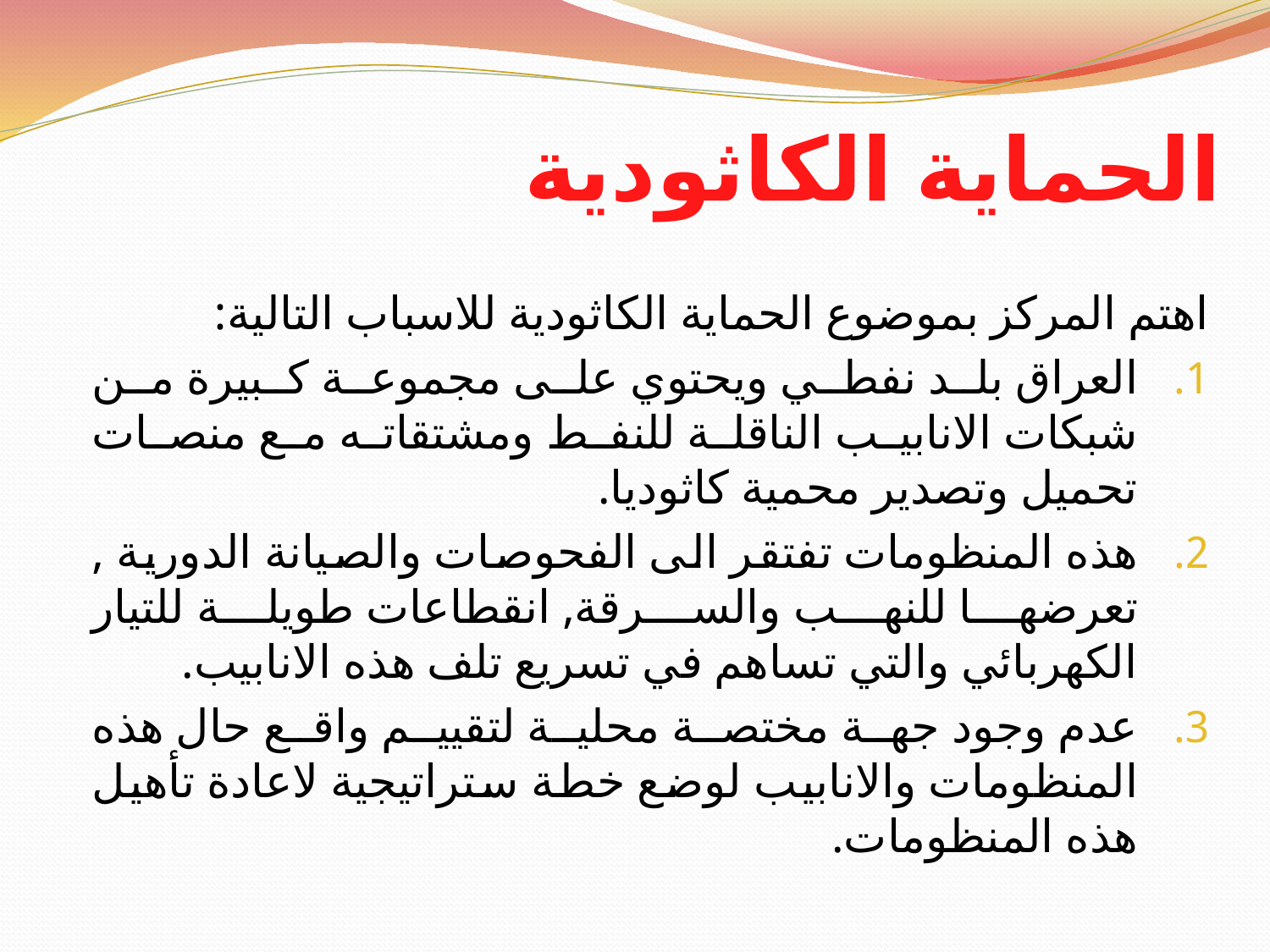

# الحماية الكاثودية
اهتم المركز بموضوع الحماية الكاثودية للاسباب التالية:
العراق بلد نفطي ويحتوي على مجموعة كبيرة من شبكات الانابيب الناقلة للنفط ومشتقاته مع منصات تحميل وتصدير محمية كاثوديا.
هذه المنظومات تفتقر الى الفحوصات والصيانة الدورية , تعرضها للنهب والسرقة, انقطاعات طويلة للتيار الكهربائي والتي تساهم في تسريع تلف هذه الانابيب.
عدم وجود جهة مختصة محلية لتقييم واقع حال هذه المنظومات والانابيب لوضع خطة ستراتيجية لاعادة تأهيل هذه المنظومات.